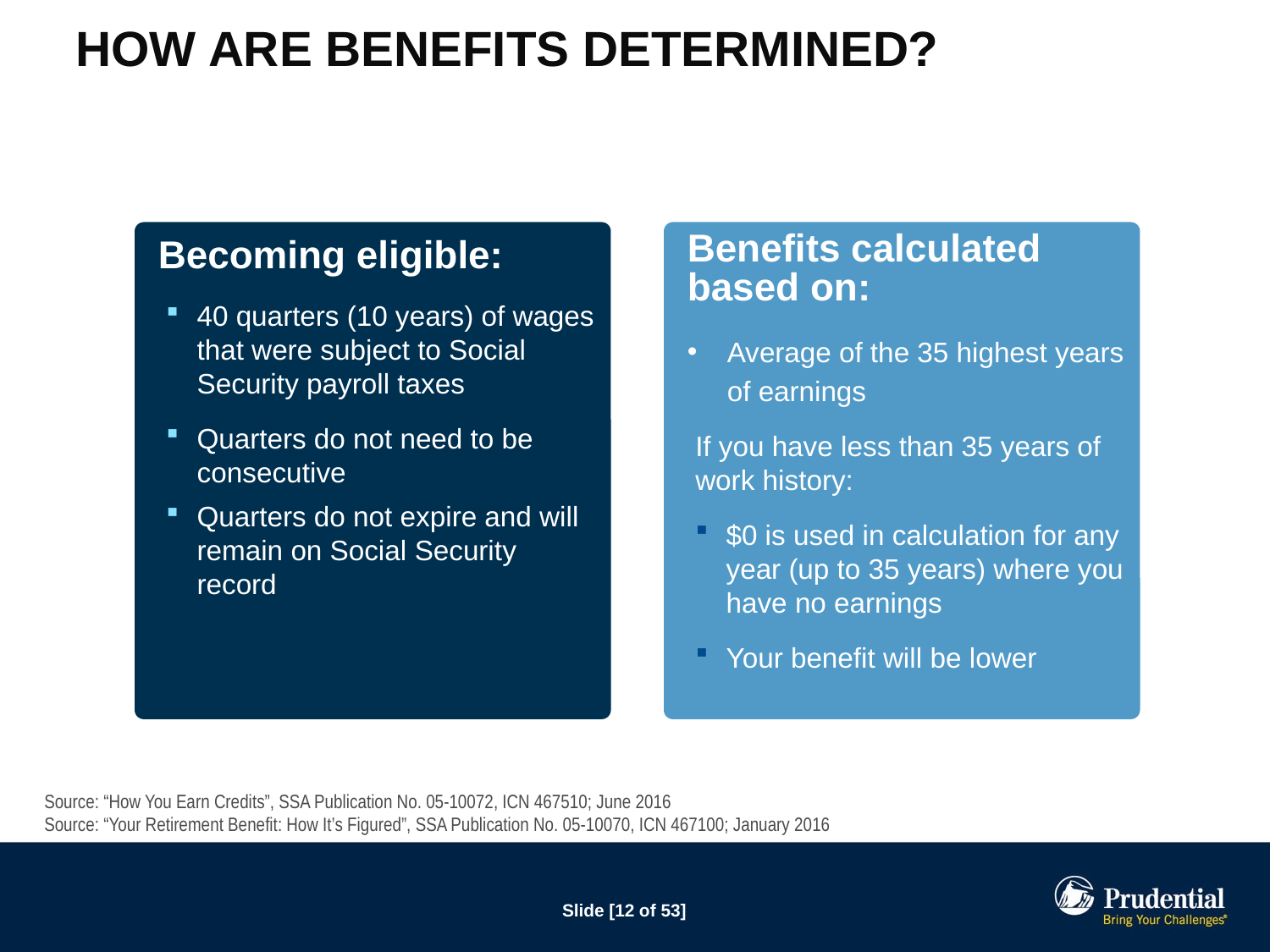

# How Are Benefits Determined?
Becoming eligible:
40 quarters (10 years) of wages that were subject to Social Security payroll taxes
Quarters do not need to be consecutive
Quarters do not expire and will remain on Social Security record
Benefits calculated based on:
Average of the 35 highest years of earnings
If you have less than 35 years of work history:
$0 is used in calculation for any year (up to 35 years) where you have no earnings
Your benefit will be lower
Source: “How You Earn Credits”, SSA Publication No. 05-10072, ICN 467510; June 2016
Source: “Your Retirement Benefit: How It’s Figured”, SSA Publication No. 05-10070, ICN 467100; January 2016